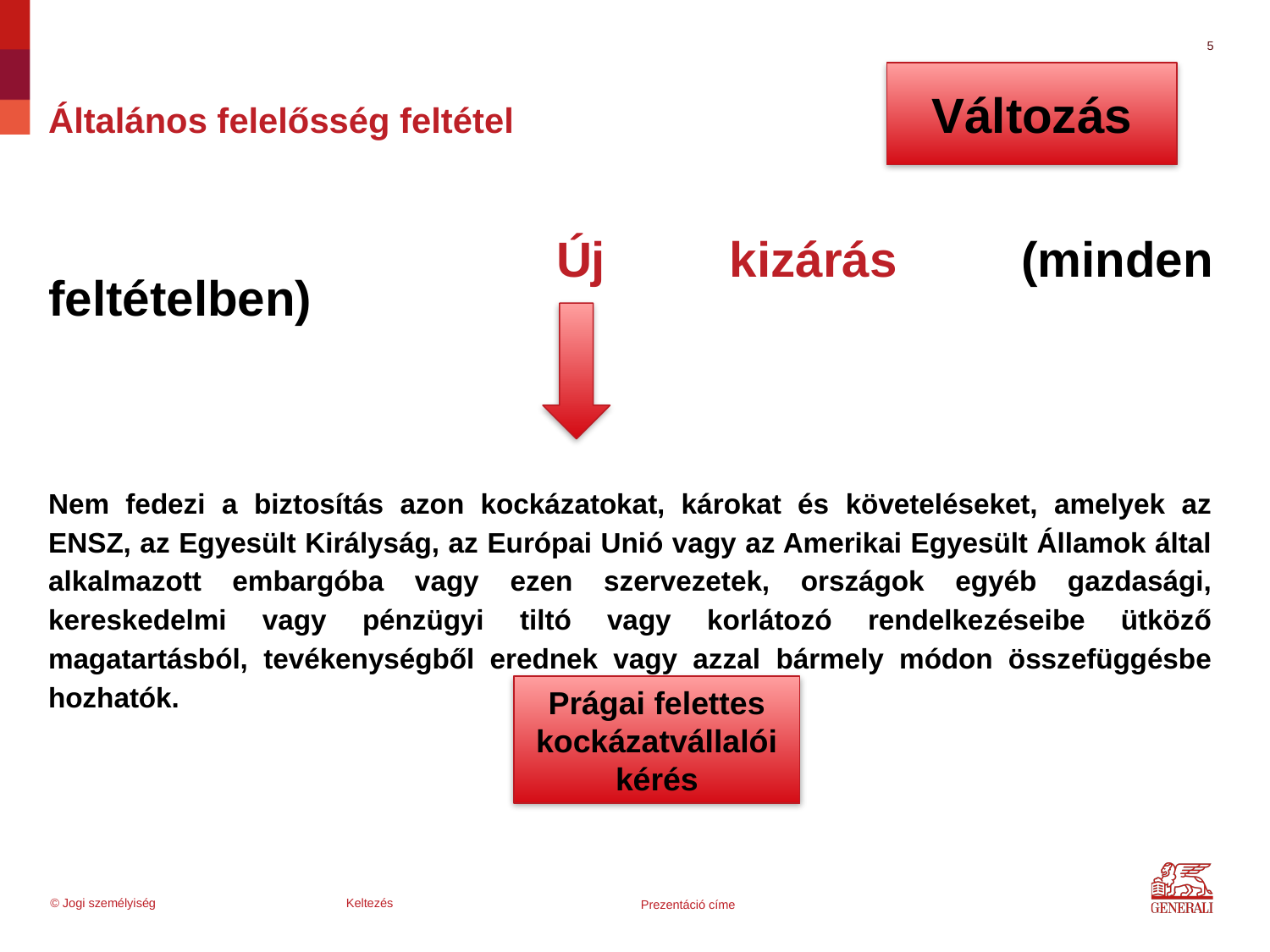

5
Változás
# Általános felelősség feltétel

				Új kizárás (minden feltételben)

Nem fedezi a biztosítás azon kockázatokat, károkat és követeléseket, amelyek az ENSZ, az Egyesült Királyság, az Európai Unió vagy az Amerikai Egyesült Államok által alkalmazott embargóba vagy ezen szervezetek, országok egyéb gazdasági, kereskedelmi vagy pénzügyi tiltó vagy korlátozó rendelkezéseibe ütköző magatartásból, tevékenységből erednek vagy azzal bármely módon összefüggésbe hozhatók.

Prágai felettes kockázatvállalói kérés
© Jogi személyiség
Keltezés
Prezentáció címe